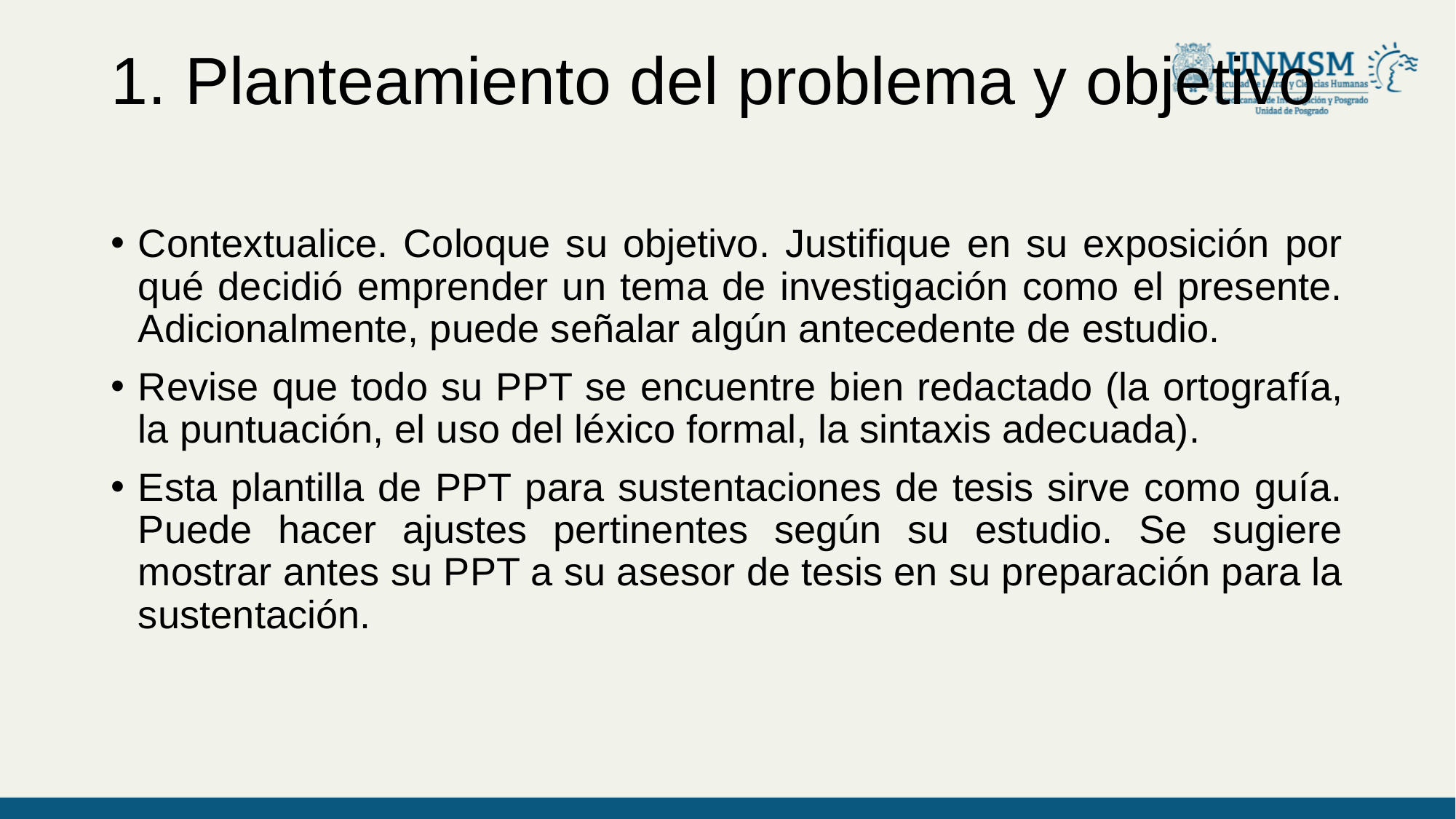

# 1. Planteamiento del problema y objetivo
Contextualice. Coloque su objetivo. Justifique en su exposición por qué decidió emprender un tema de investigación como el presente. Adicionalmente, puede señalar algún antecedente de estudio.
Revise que todo su PPT se encuentre bien redactado (la ortografía, la puntuación, el uso del léxico formal, la sintaxis adecuada).
Esta plantilla de PPT para sustentaciones de tesis sirve como guía. Puede hacer ajustes pertinentes según su estudio. Se sugiere mostrar antes su PPT a su asesor de tesis en su preparación para la sustentación.